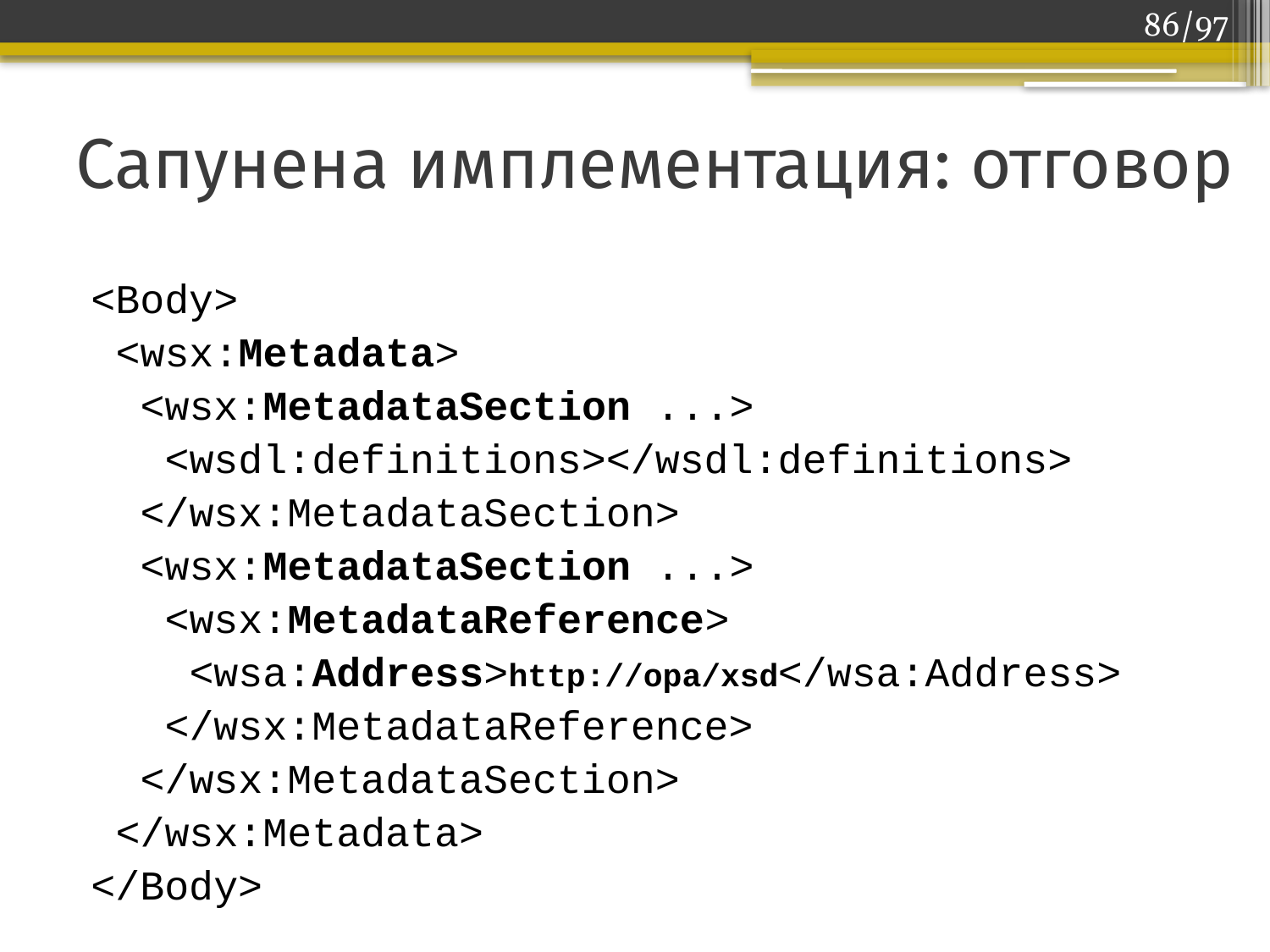

86/97
# Сапунена имплементация: отговор
<Body>
 <wsx:Metadata>
  <wsx:MetadataSection ...>
   <wsdl:definitions></wsdl:definitions>
  </wsx:MetadataSection>
  <wsx:MetadataSection ...>
   <wsx:MetadataReference>
    <wsa:Address>http://opa/xsd</wsa:Address>
   </wsx:MetadataReference>
  </wsx:MetadataSection>
 </wsx:Metadata>
</Body>